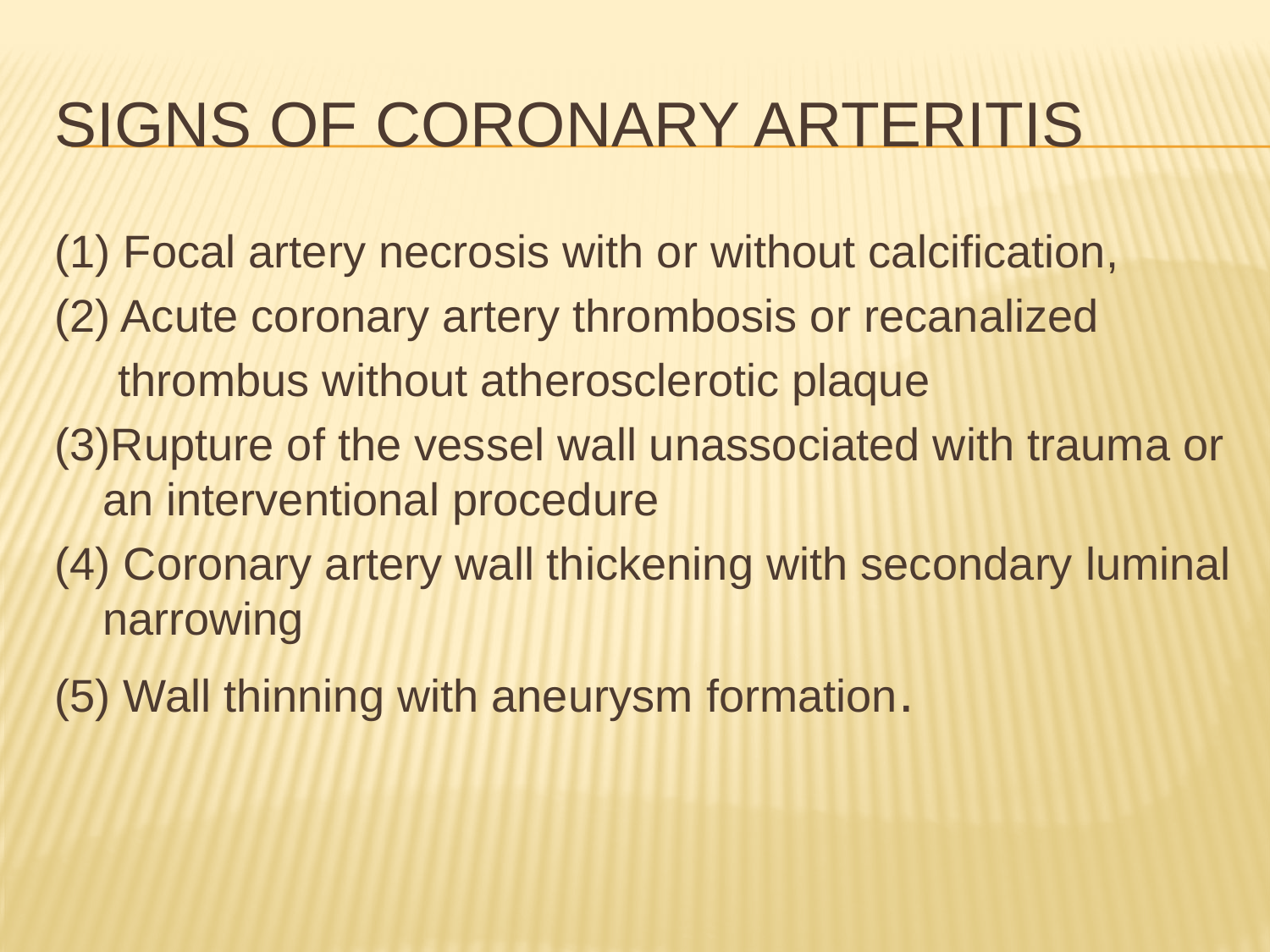

# Signs of coronary arteritis
(1) Focal artery necrosis with or without calcification,
(2) Acute coronary artery thrombosis or recanalized
     thrombus without atherosclerotic plaque
(3)Rupture of the vessel wall unassociated with trauma or an interventional procedure
(4) Coronary artery wall thickening with secondary luminal narrowing
(5) Wall thinning with aneurysm formation.